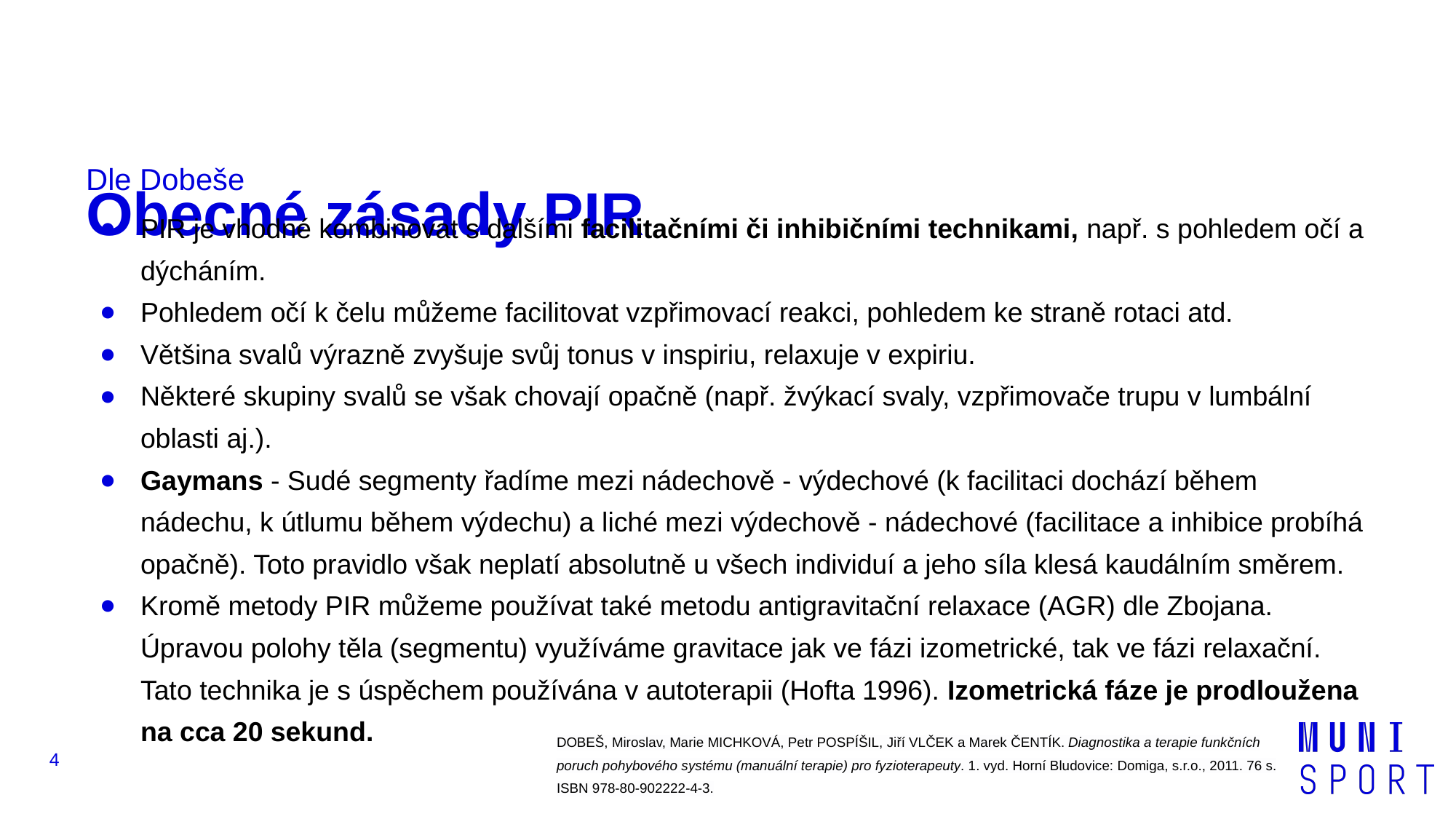

# Obecné zásady PIR
Dle Dobeše
PIR je vhodné kombinovat s dalšími facilitačními či inhibičními technikami, např. s pohledem očí a dýcháním.
Pohledem očí k čelu můžeme facilitovat vzpřimovací reakci, pohledem ke straně rotaci atd.
Většina svalů výrazně zvyšuje svůj tonus v inspiriu, relaxuje v expiriu.
Některé skupiny svalů se však chovají opačně (např. žvýkací svaly, vzpřimovače trupu v lumbální oblasti aj.).
Gaymans - Sudé segmenty řadíme mezi nádechově - výdechové (k facilitaci dochází během nádechu, k útlumu během výdechu) a liché mezi výdechově - nádechové (facilitace a inhibice probíhá opačně). Toto pravidlo však neplatí absolutně u všech individuí a jeho síla klesá kaudálním směrem.
Kromě metody PIR můžeme používat také metodu antigravitační relaxace (AGR) dle Zbojana. Úpravou polohy těla (segmentu) využíváme gravitace jak ve fázi izometrické, tak ve fázi relaxační. Tato technika je s úspěchem používána v autoterapii (Hofta 1996). Izometrická fáze je prodloužena na cca 20 sekund.

DOBEŠ, Miroslav, Marie MICHKOVÁ, Petr POSPÍŠIL, Jiří VLČEK a Marek ČENTÍK. Diagnostika a terapie funkčních poruch pohybového systému (manuální terapie) pro fyzioterapeuty. 1. vyd. Horní Bludovice: Domiga, s.r.o., 2011. 76 s. ISBN 978-80-902222-4-3.
4